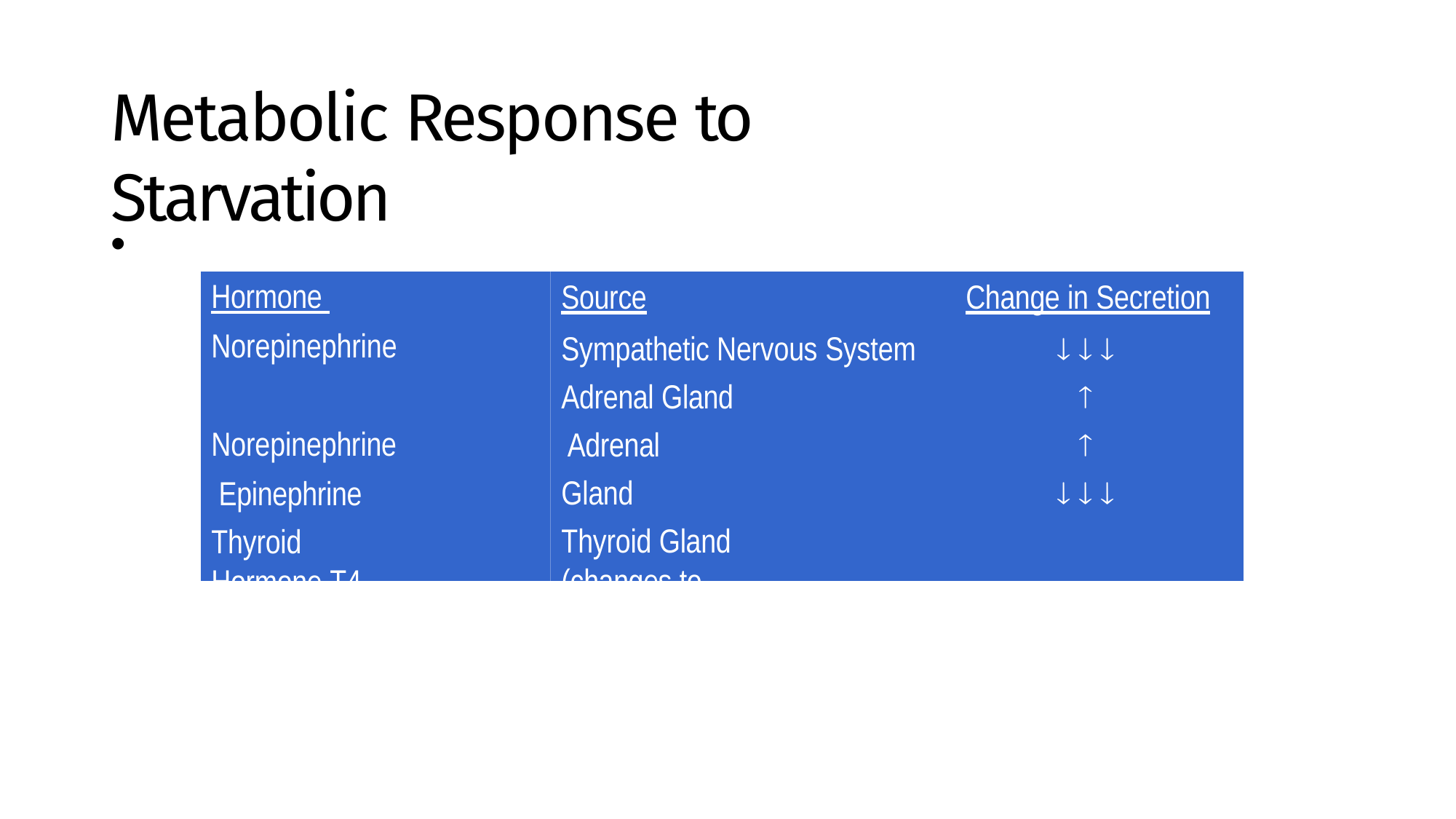

# Metabolic Response to Starvation
•
Hormone  Norepinephrine  Norepinephrine  Epinephrine
Thyroid Hormone T4
Source
Sympathetic Nervous System
Adrenal Gland  Adrenal Gland
Thyroid Gland (changes to T3
peripherally)
Change in Secretion
↓ ↓ ↓
↑
↑
↓ ↓ ↓